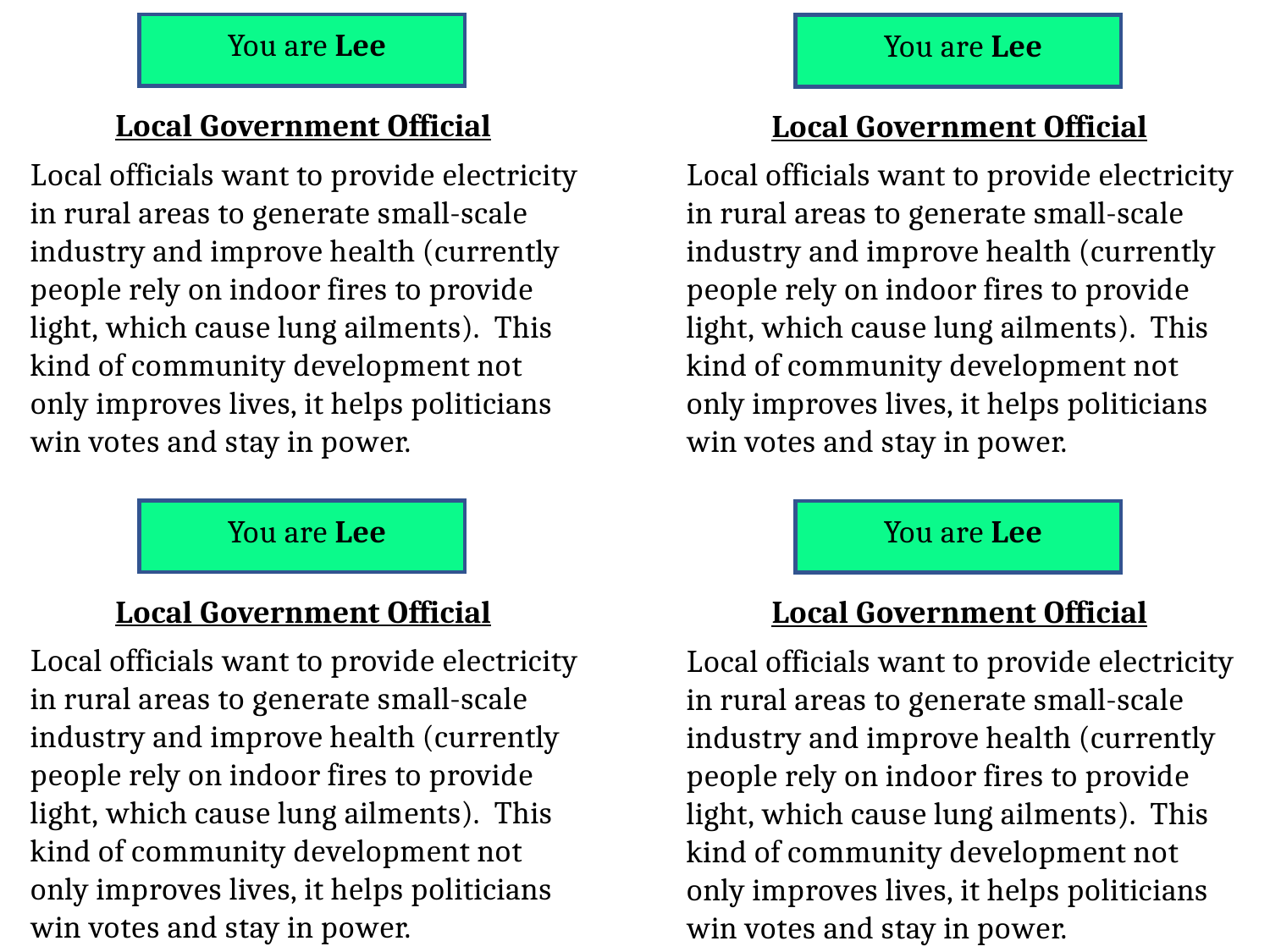

You are Lee
Local Government Official
Local officials want to provide electricity in rural areas to generate small-scale industry and improve health (currently people rely on indoor fires to provide light, which cause lung ailments).  This kind of community development not only improves lives, it helps politicians win votes and stay in power.

You are Lee
Local Government Official
Local officials want to provide electricity in rural areas to generate small-scale industry and improve health (currently people rely on indoor fires to provide light, which cause lung ailments).  This kind of community development not only improves lives, it helps politicians win votes and stay in power.

You are Lee
Local Government Official
Local officials want to provide electricity in rural areas to generate small-scale industry and improve health (currently people rely on indoor fires to provide light, which cause lung ailments).  This kind of community development not only improves lives, it helps politicians win votes and stay in power.

You are Lee
Local Government Official
Local officials want to provide electricity in rural areas to generate small-scale industry and improve health (currently people rely on indoor fires to provide light, which cause lung ailments).  This kind of community development not only improves lives, it helps politicians win votes and stay in power.